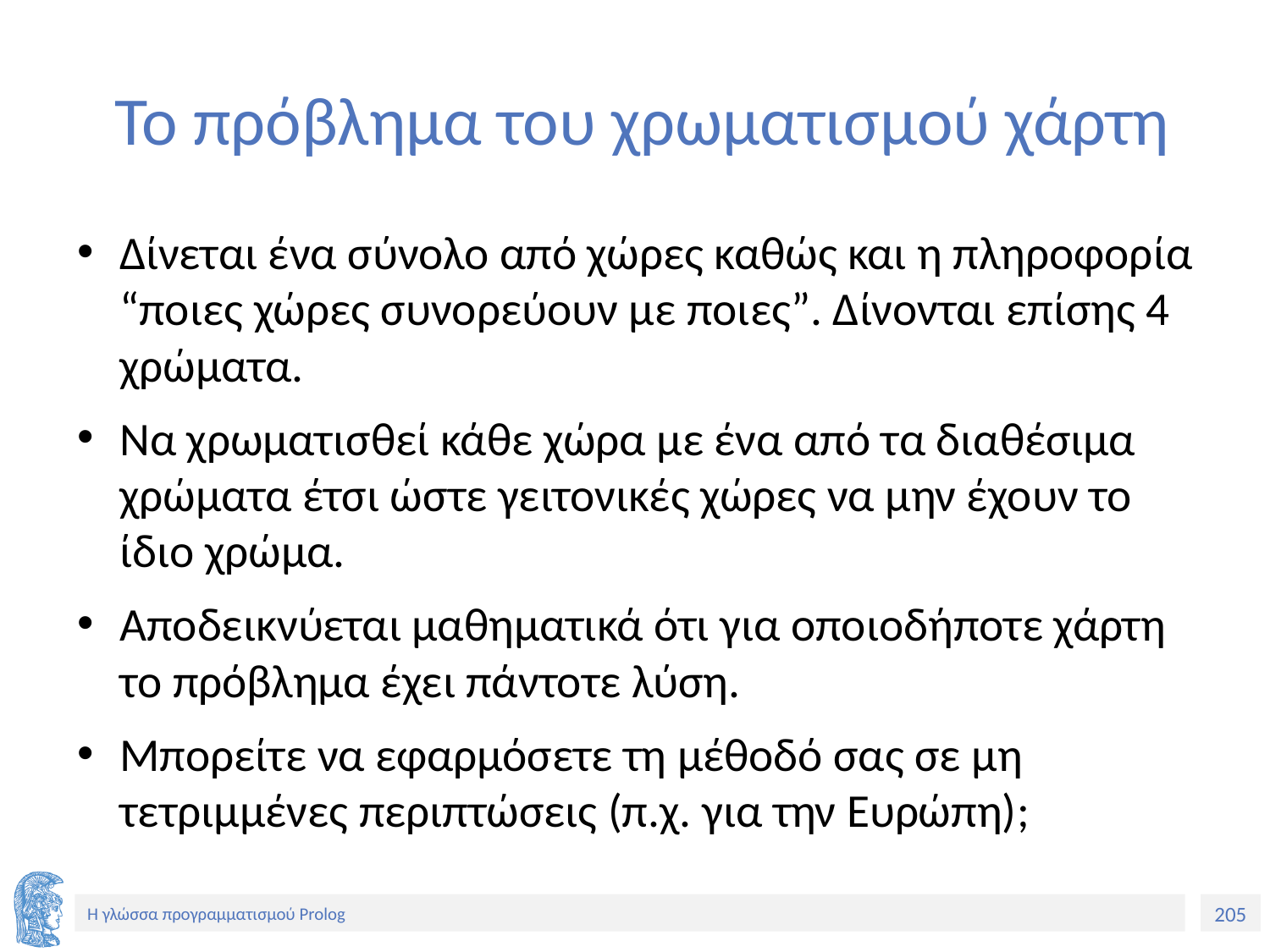

# Το πρόβλημα του χρωματισμού χάρτη
Δίνεται ένα σύνολο από χώρες καθώς και η πληροφορία “ποιες χώρες συνορεύουν με ποιες”. Δίνονται επίσης 4 χρώματα.
Να χρωματισθεί κάθε χώρα με ένα από τα διαθέσιμα χρώματα έτσι ώστε γειτονικές χώρες να μην έχουν το ίδιο χρώμα.
Αποδεικνύεται μαθηματικά ότι για οποιοδήποτε χάρτη το πρόβλημα έχει πάντοτε λύση.
Μπορείτε να εφαρμόσετε τη μέθοδό σας σε μη τετριμμένες περιπτώσεις (π.χ. για την Ευρώπη);